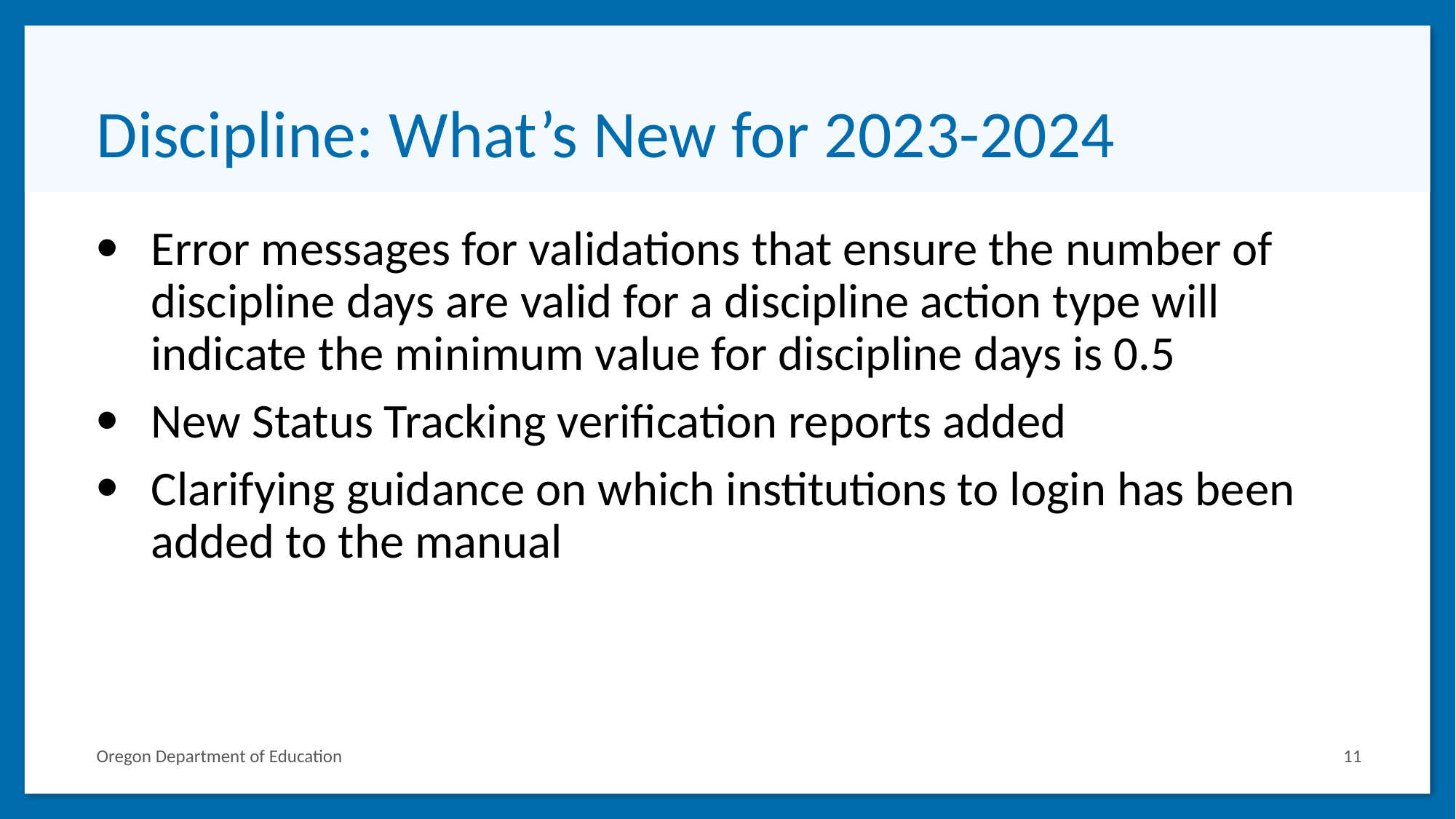

# Discipline: What’s New for 2023-2024
Error messages for validations that ensure the number of discipline days are valid for a discipline action type will indicate the minimum value for discipline days is 0.5
New Status Tracking verification reports added
Clarifying guidance on which institutions to login has been added to the manual
Oregon Department of Education
11